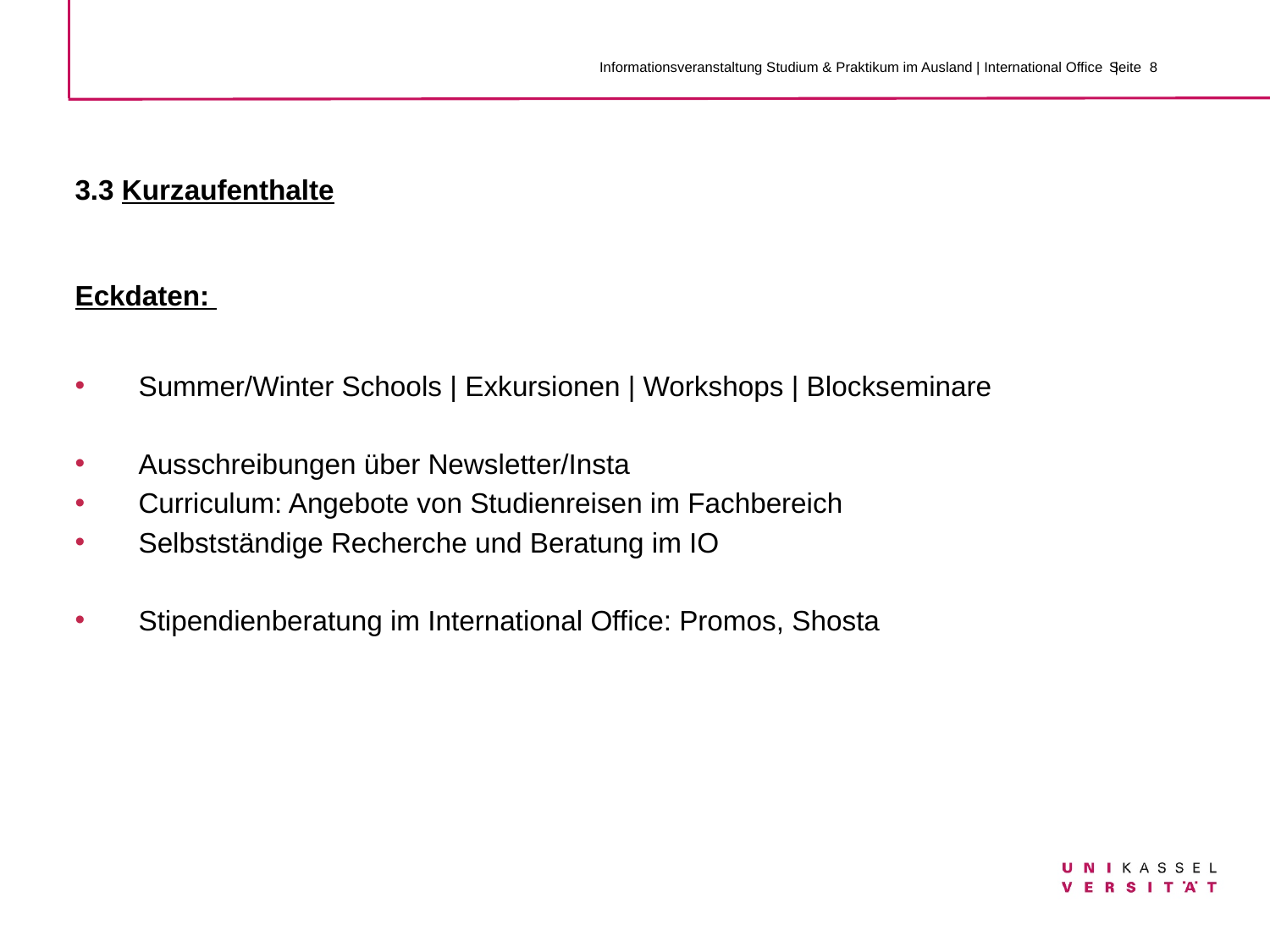

Informationsveranstaltung Studium & Praktikum im Ausland | International Office   |
# 3.3 Kurzaufenthalte
Eckdaten:

Summer/Winter Schools | Exkursionen | Workshops | Blockseminare

Ausschreibungen über Newsletter/Insta
Curriculum: Angebote von Studienreisen im Fachbereich
Selbstständige Recherche und Beratung im IO

Stipendienberatung im International Office: Promos, Shosta